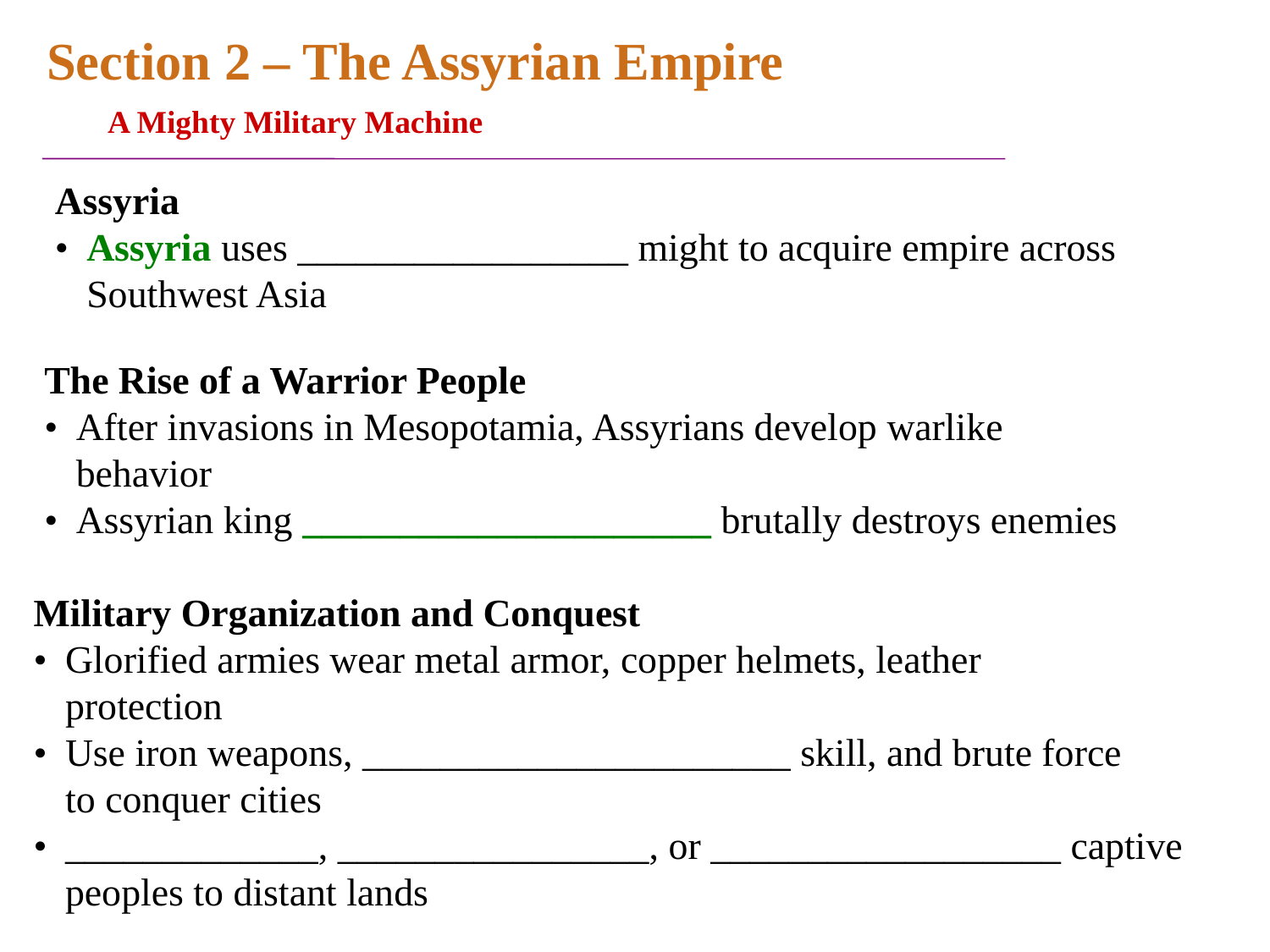

Section 2 – The Assyrian Empire

A Mighty Military Machine

Assyria
•	Assyria uses _________________ might to acquire empire across
	Southwest Asia
The Rise of a Warrior People
•	After invasions in Mesopotamia, Assyrians develop warlike
	behavior
•	Assyrian king _____________________ brutally destroys enemies
Military Organization and Conquest
•	Glorified armies wear metal armor, copper helmets, leather
	protection
•	Use iron weapons, ______________________ skill, and brute force
	to conquer cities
•	_____________, ________________, or __________________ captive
	peoples to distant lands